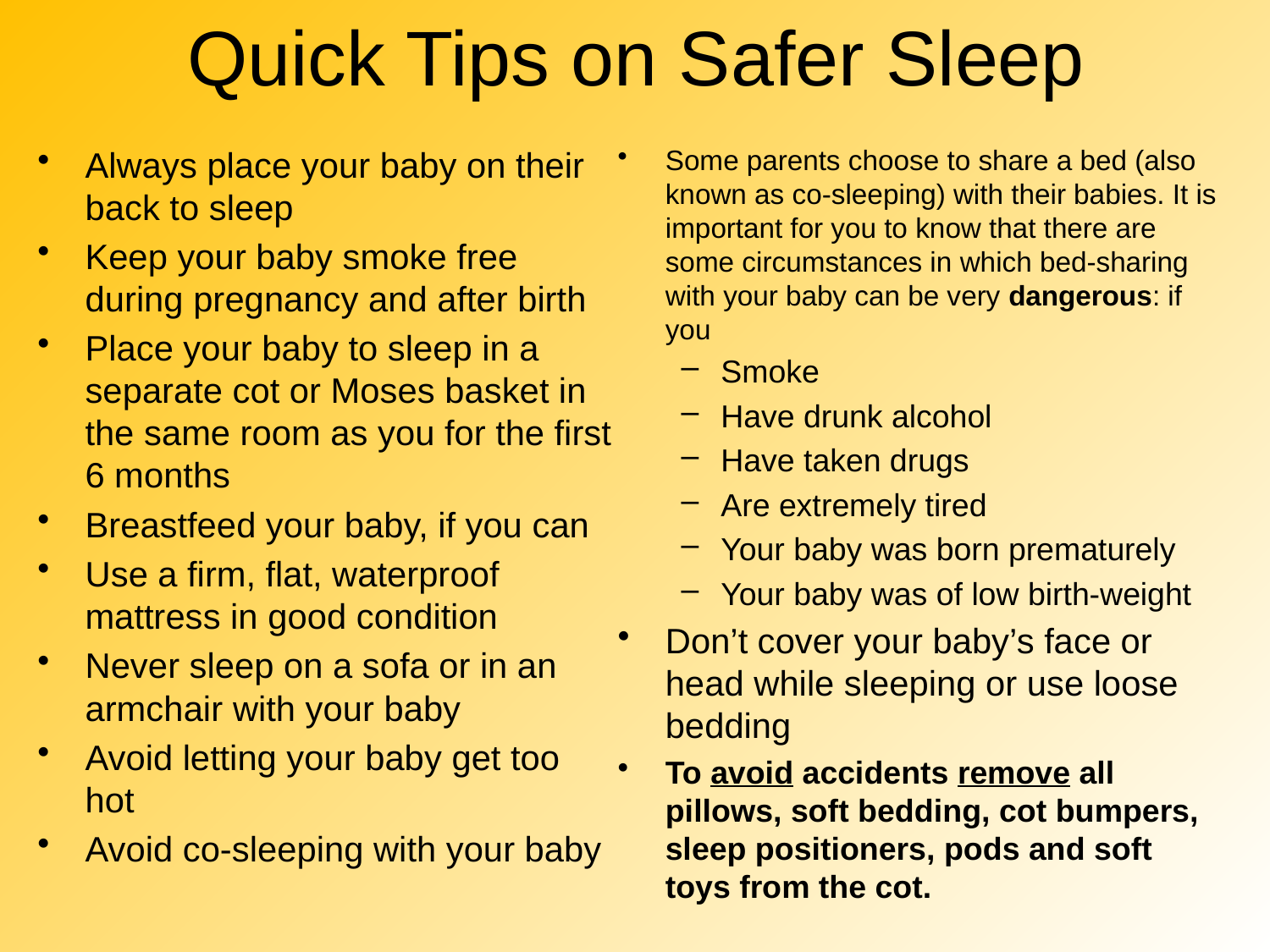

# Quick Tips on Safer Sleep
Always place your baby on their back to sleep
Keep your baby smoke free during pregnancy and after birth
Place your baby to sleep in a separate cot or Moses basket in the same room as you for the first 6 months
Breastfeed your baby, if you can
Use a firm, flat, waterproof mattress in good condition
Never sleep on a sofa or in an armchair with your baby
Avoid letting your baby get too hot
Avoid co-sleeping with your baby

Some parents choose to share a bed (also known as co-sleeping) with their babies. It is important for you to know that there are some circumstances in which bed-sharing with your baby can be very dangerous: if you
Smoke
Have drunk alcohol
Have taken drugs
Are extremely tired
Your baby was born prematurely
Your baby was of low birth-weight
Don’t cover your baby’s face or head while sleeping or use loose bedding
To avoid accidents remove all pillows, soft bedding, cot bumpers, sleep positioners, pods and soft toys from the cot.